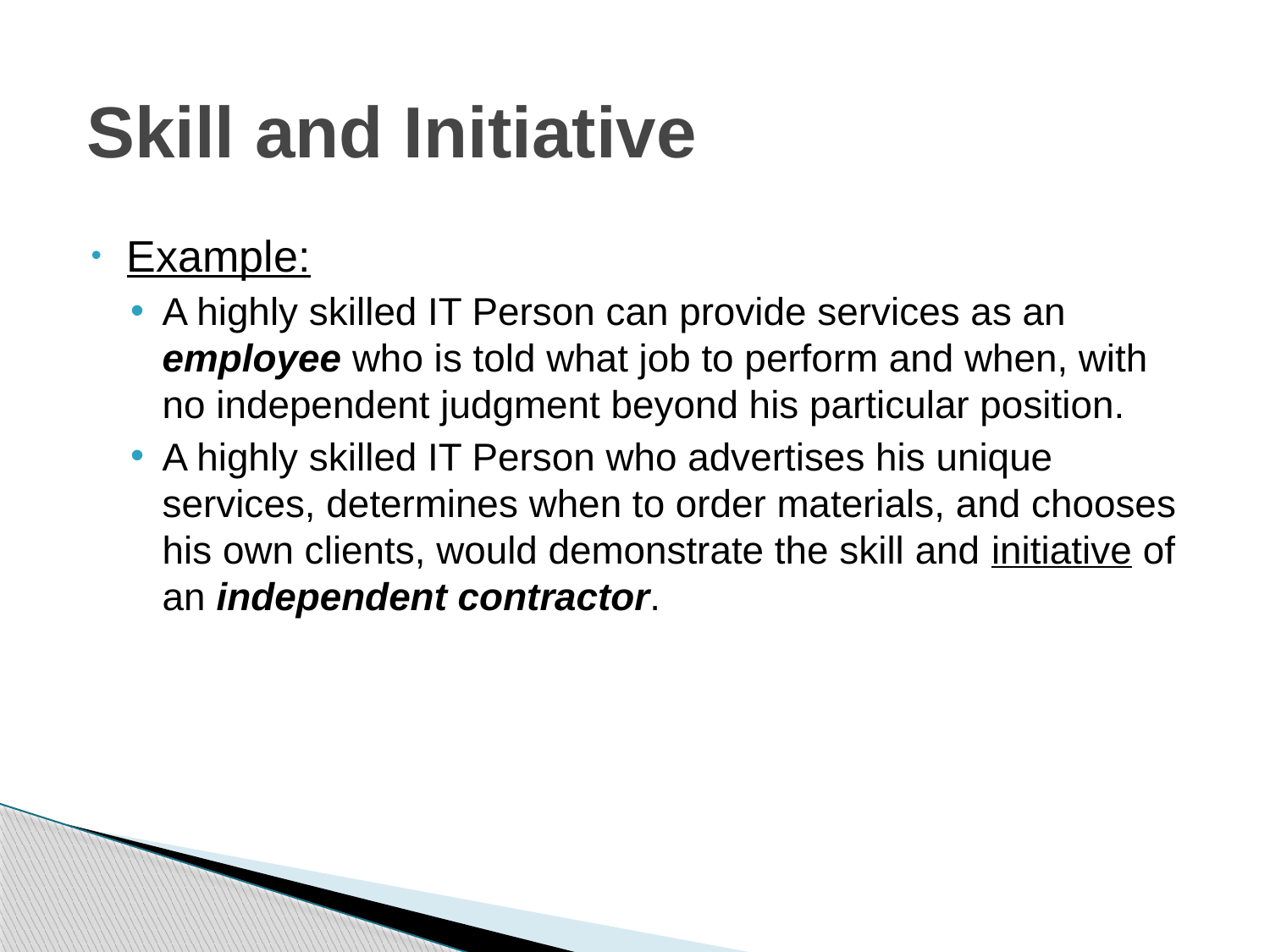

# Skill and Initiative
Example:
A highly skilled IT Person can provide services as an employee who is told what job to perform and when, with no independent judgment beyond his particular position.
A highly skilled IT Person who advertises his unique services, determines when to order materials, and chooses his own clients, would demonstrate the skill and initiative of an independent contractor.